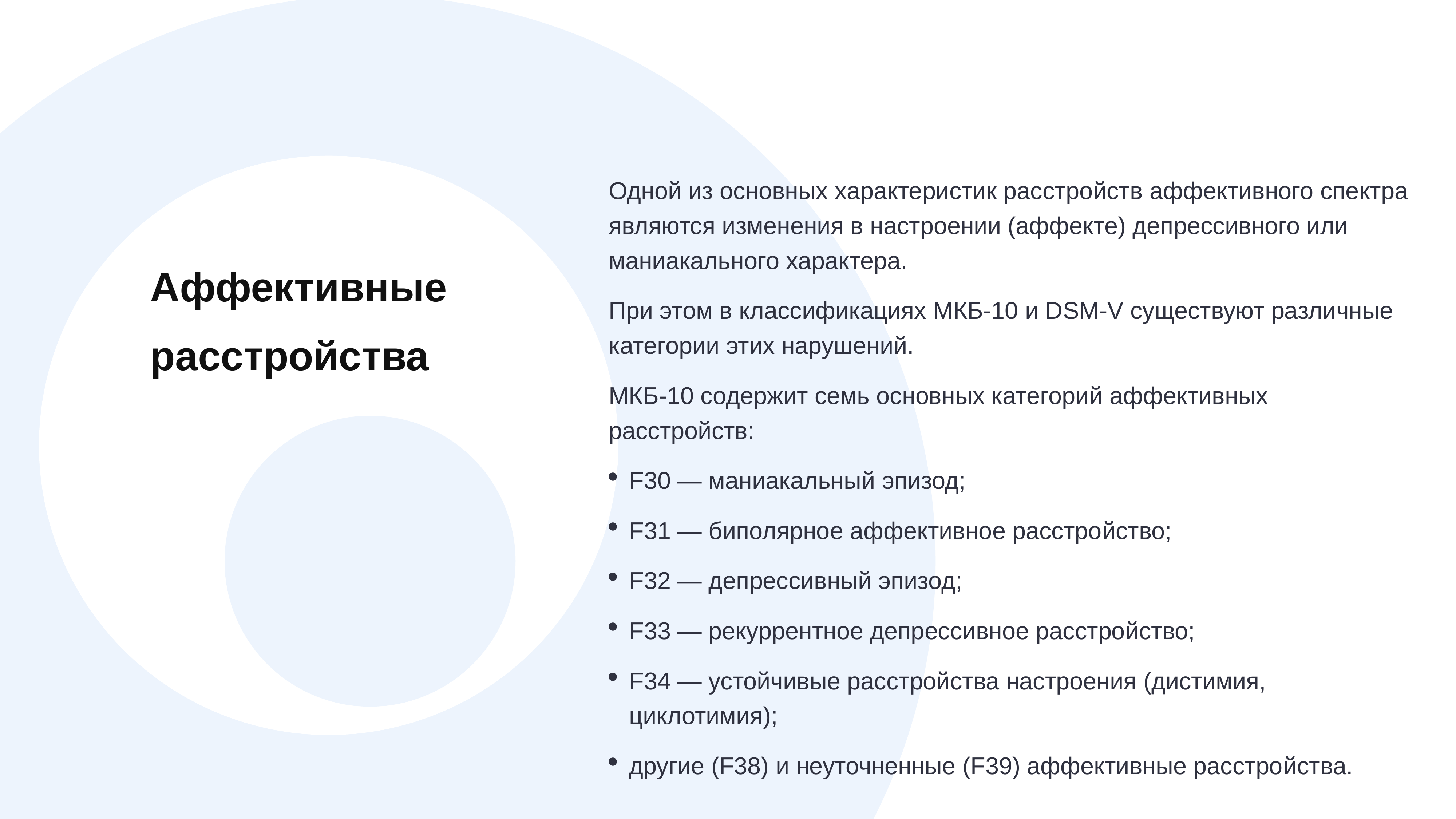

Одной из основных характеристик расстройств аффективного спектра являются изменения в настроении (аффекте) депрессивного или маниакального характера.
При этом в классификациях МКБ-10 и DSM-V существуют различные категории этих нарушений.
МКБ-10 содержит семь основных категорий аффективных расстройств:
F30 — маниакальный эпизод;
F31 — биполярное аффективное расстройство;
F32 — депрессивный эпизод;
F33 — рекуррентное депрессивное расстройство;
F34 — устойчивые расстройства настроения (дистимия, циклотимия);
другие (F38) и неуточненные (F39) аффективные расстройства.

Аффективные
расстройства